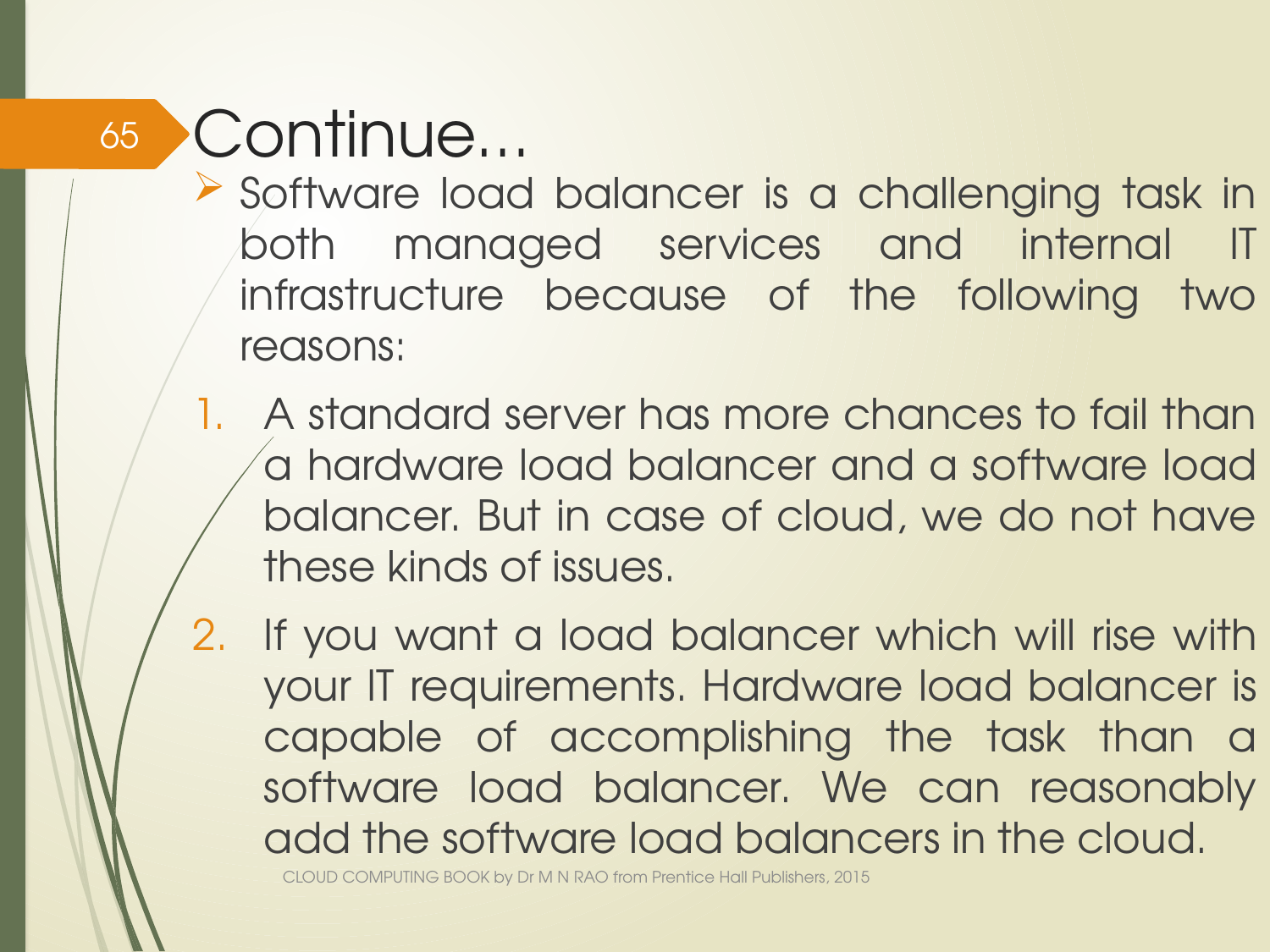

# Continue…
65
Software load balancer is a challenging task in both managed services and internal IT infrastructure because of the following two reasons:
A standard server has more chances to fail than a hardware load balancer and a software load balancer. But in case of cloud, we do not have these kinds of issues.
If you want a load balancer which will rise with your IT requirements. Hardware load balancer is capable of accomplishing the task than a software load balancer. We can reasonably add the software load balancers in the cloud.

CLOUD COMPUTING BOOK by Dr M N RAO from Prentice Hall Publishers, 2015